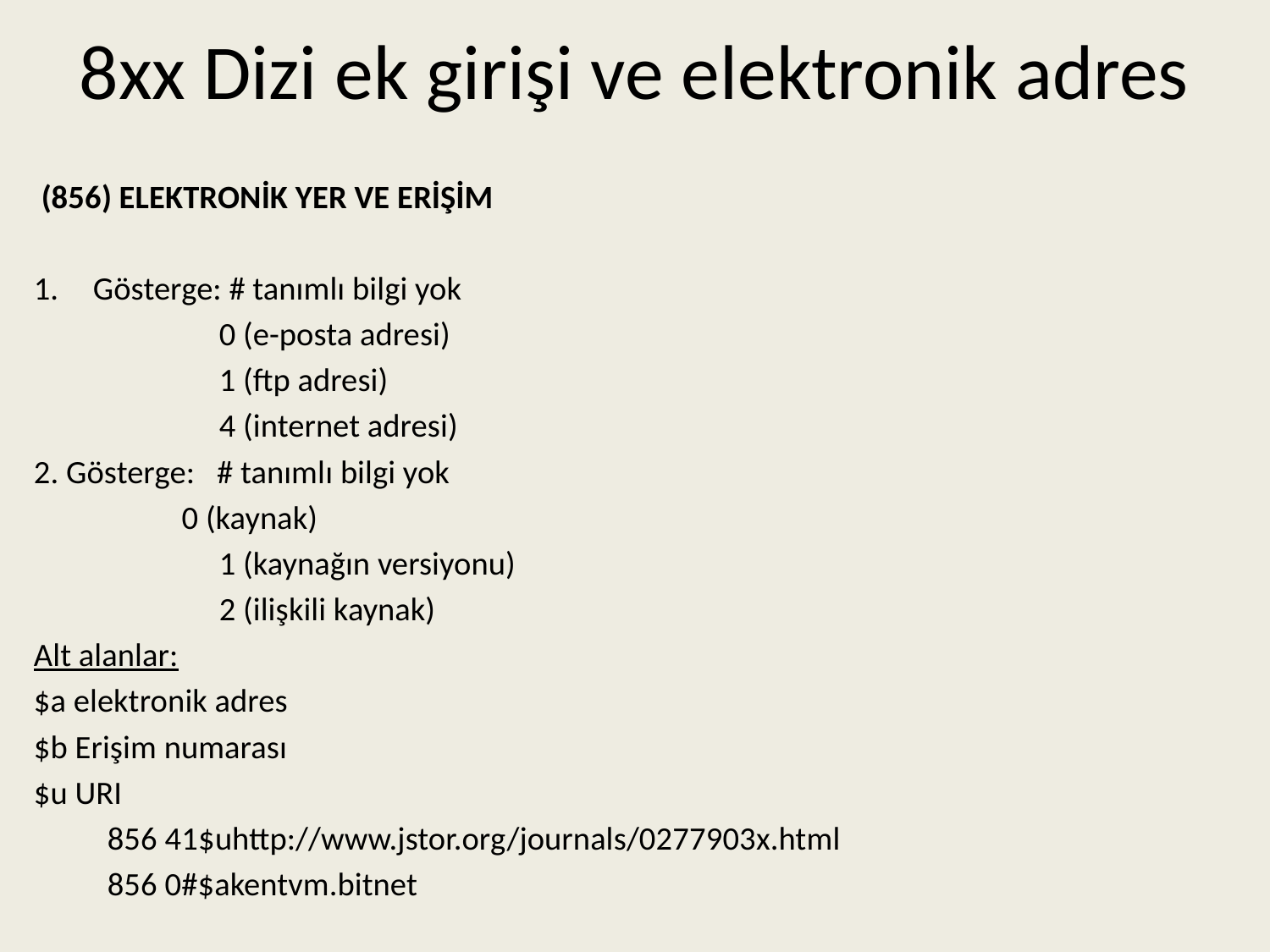

# 8xx Dizi ek girişi ve elektronik adres
 (856) ELEKTRONİK YER VE ERİŞİM

Gösterge: # tanımlı bilgi yok
                         0 (e-posta adresi)
                         1 (ftp adresi)
                         4 (internet adresi)
2. Gösterge:   # tanımlı bilgi yok
	          0 (kaynak)
                         1 (kaynağın versiyonu)
                         2 (ilişkili kaynak)
Alt alanlar:
$a elektronik adres
$b Erişim numarası
$u URI
	856 41$uhttp://www.jstor.org/journals/0277903x.html
	856 0#$akentvm.bitnet